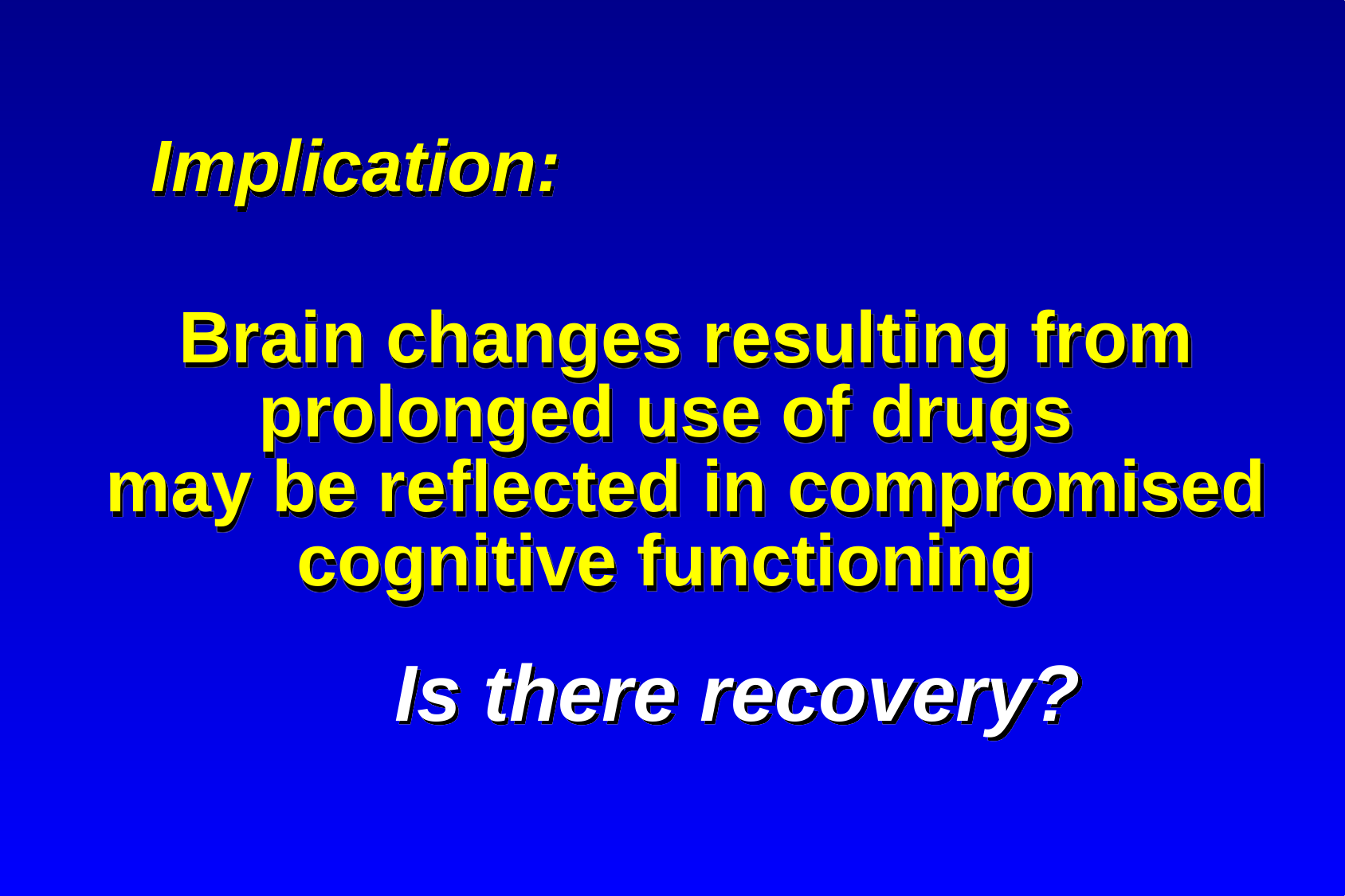

Implication:
Brain changes resulting from
prolonged use of drugs
may be reflected in compromised
cognitive functioning
Is there recovery?